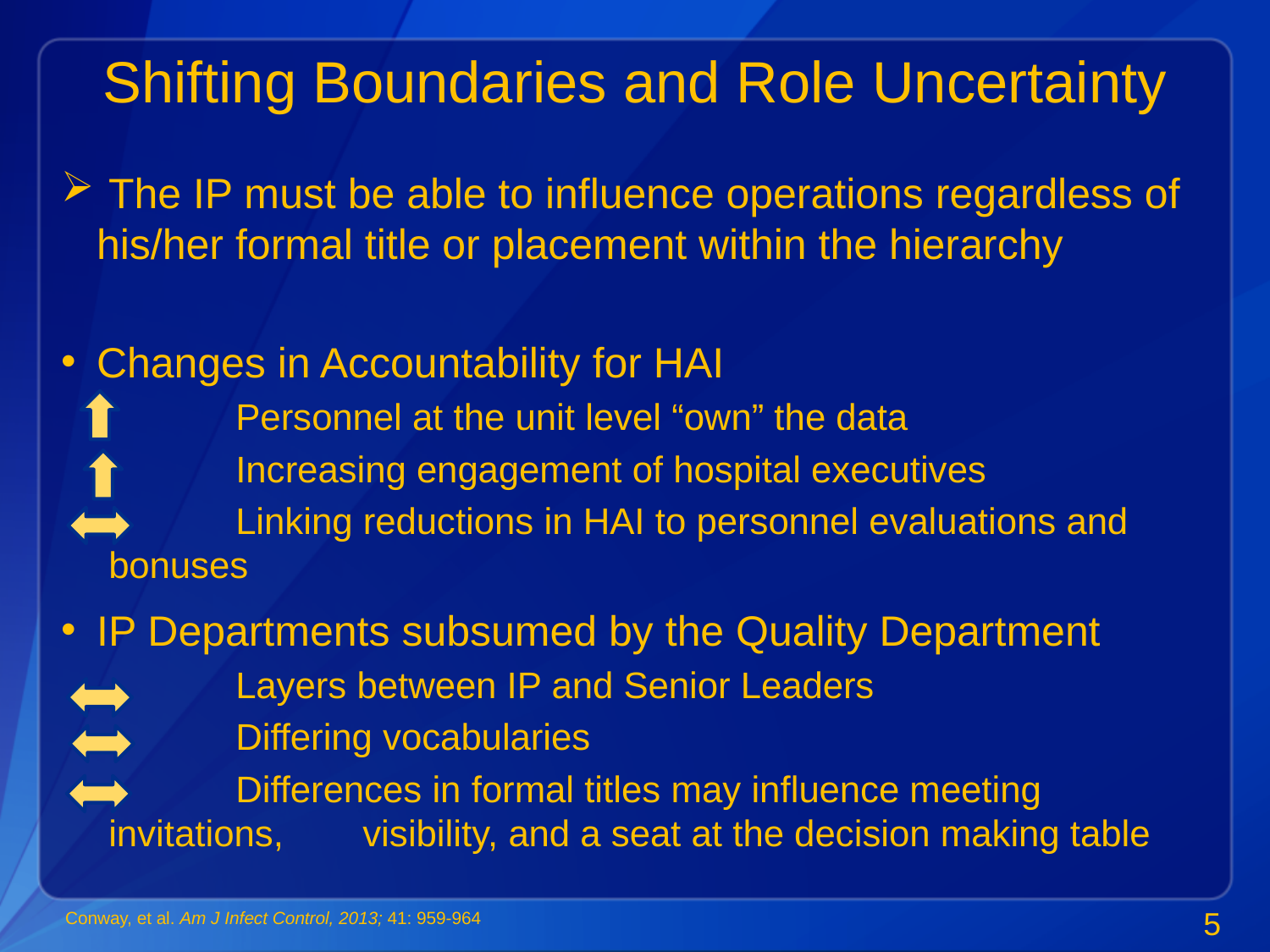

# Shifting Boundaries and Role Uncertainty
 The IP must be able to influence operations regardless of his/her formal title or placement within the hierarchy

Changes in Accountability for HAI
	Personnel at the unit level “own” the data
	Increasing engagement of hospital executives
	Linking reductions in HAI to personnel evaluations and bonuses
IP Departments subsumed by the Quality Department
	Layers between IP and Senior Leaders
	Differing vocabularies
	Differences in formal titles may influence meeting invitations, 	visibility, and a seat at the decision making table

5
Conway, et al. Am J Infect Control, 2013; 41: 959-964